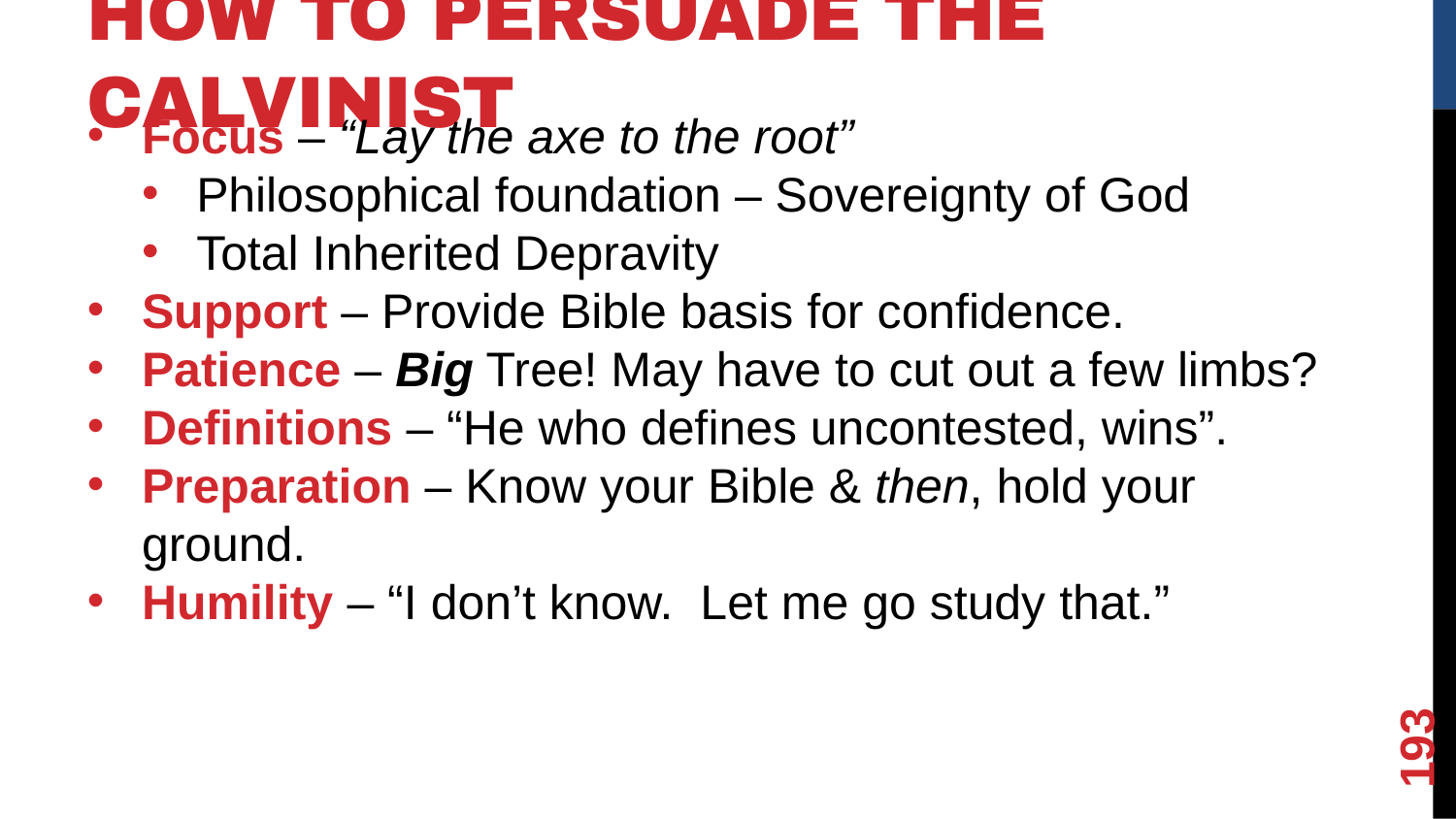

How to Persuade the Calvinist
Focus – “Lay the axe to the root”
Philosophical foundation – Sovereignty of God
Total Inherited Depravity
Support – Provide Bible basis for confidence.
Patience – Big Tree! May have to cut out a few limbs?
Definitions – “He who defines uncontested, wins”.
Preparation – Know your Bible & then, hold your ground.
Humility – “I don’t know.  Let me go study that.”
193